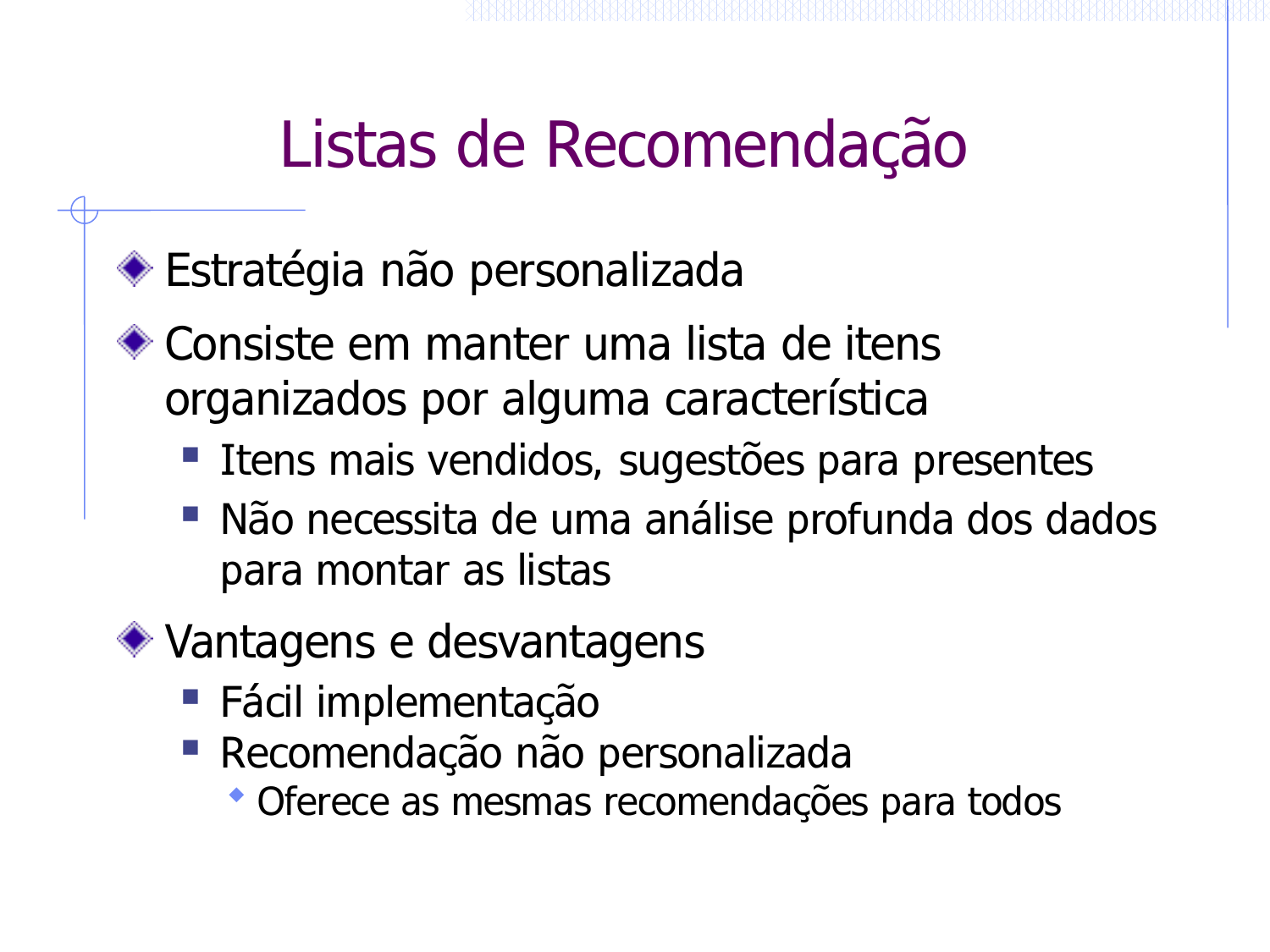

# Listas de Recomendação
Estratégia não personalizada
Consiste em manter uma lista de itens organizados por alguma característica
Itens mais vendidos, sugestões para presentes
Não necessita de uma análise profunda dos dados para montar as listas
Vantagens e desvantagens
Fácil implementação
Recomendação não personalizada
Oferece as mesmas recomendações para todos